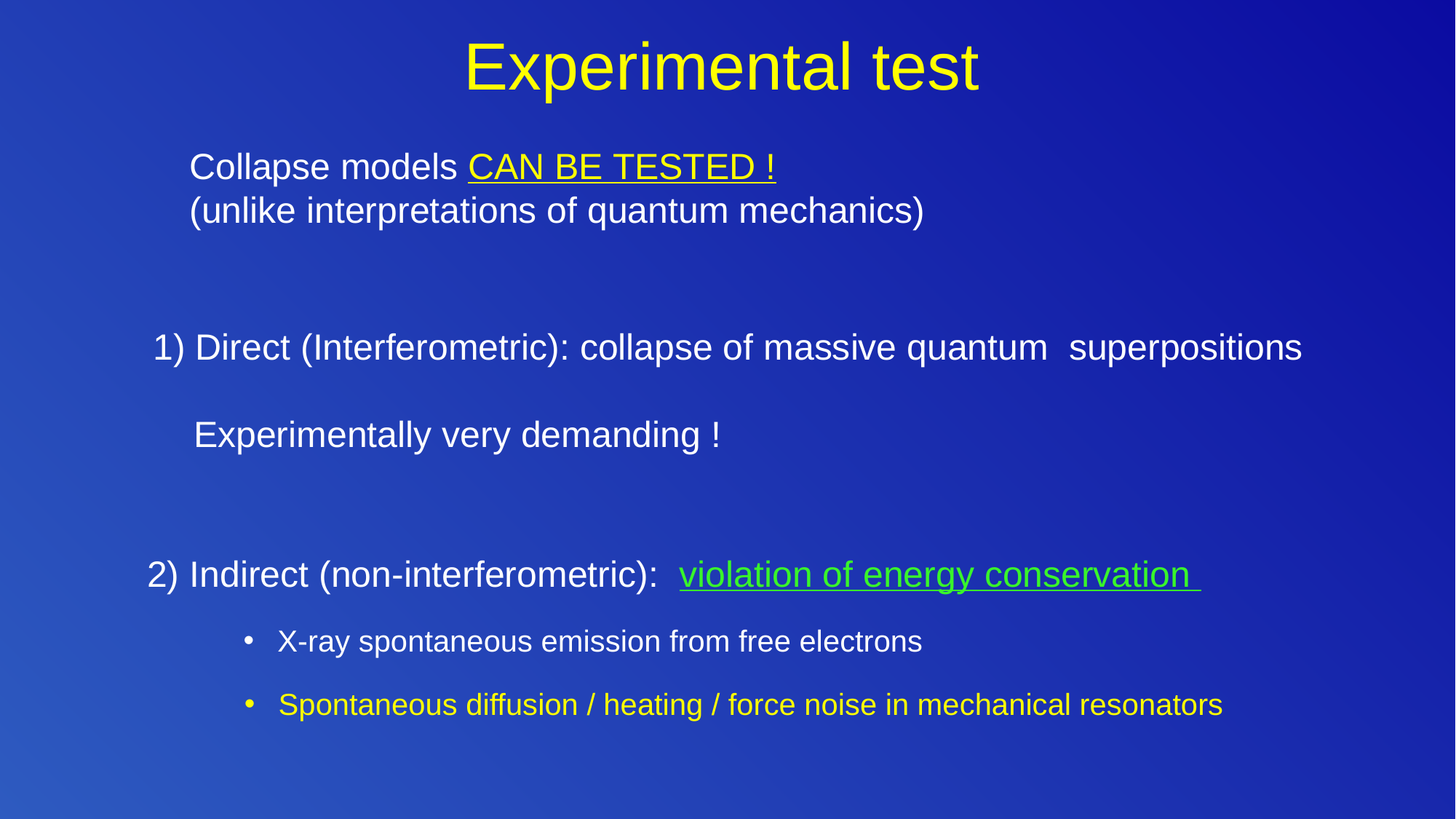

Experimental test
Collapse models CAN BE TESTED !
(unlike interpretations of quantum mechanics)
1) Direct (Interferometric): collapse of massive quantum  superpositions

    Experimentally very demanding !
2) Indirect (non-interferometric):  violation of energy conservation

X-ray spontaneous emission from free electrons

Spontaneous diffusion / heating / force noise in mechanical resonators